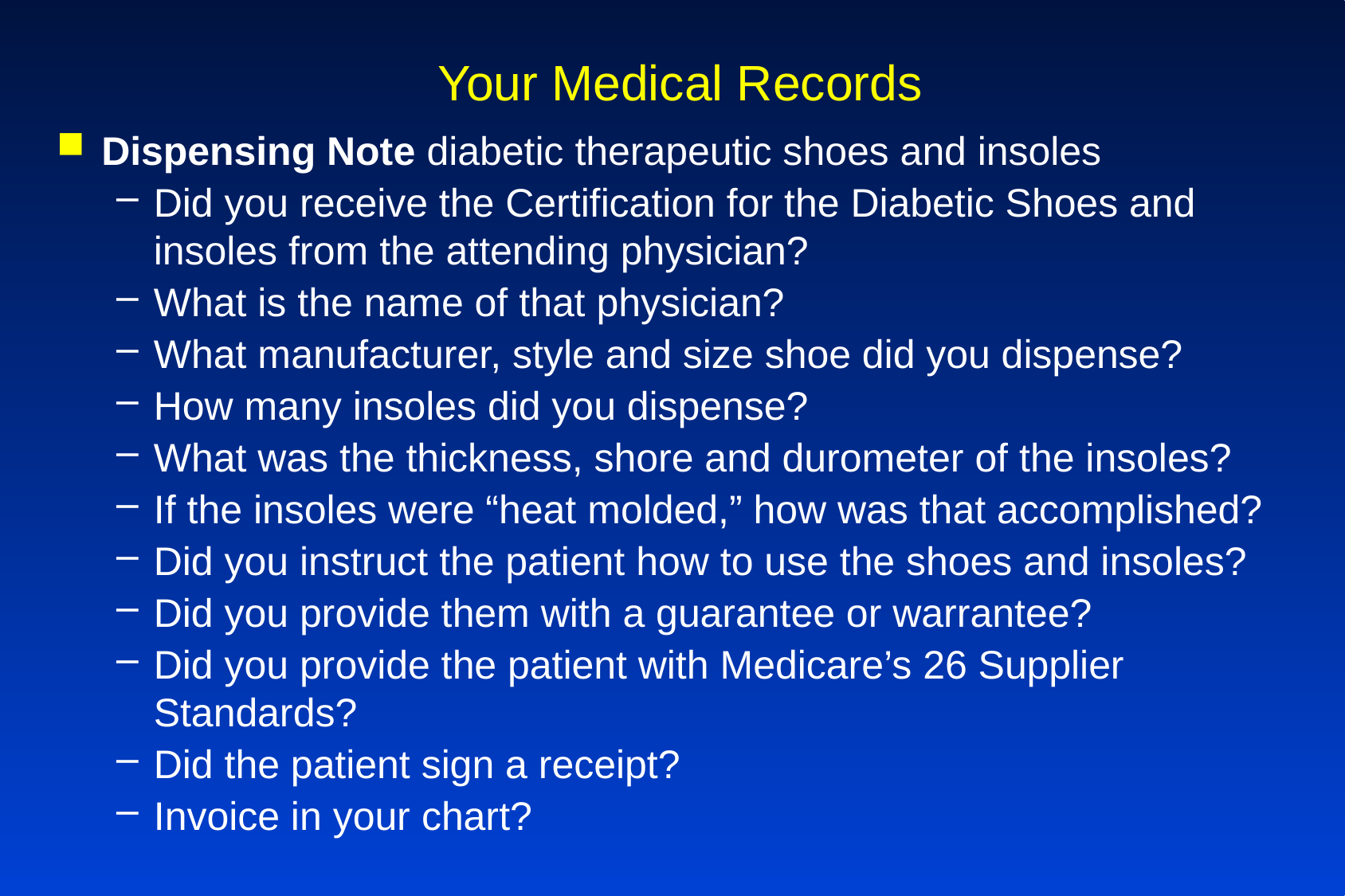

# Your Medical Records
Dispensing Note diabetic therapeutic shoes and insoles
Did you receive the Certification for the Diabetic Shoes and insoles from the attending physician?
What is the name of that physician?
What manufacturer, style and size shoe did you dispense?
How many insoles did you dispense?
What was the thickness, shore and durometer of the insoles?
If the insoles were “heat molded,” how was that accomplished?
Did you instruct the patient how to use the shoes and insoles?
Did you provide them with a guarantee or warrantee?
Did you provide the patient with Medicare’s 26 Supplier Standards?
Did the patient sign a receipt?
Invoice in your chart?